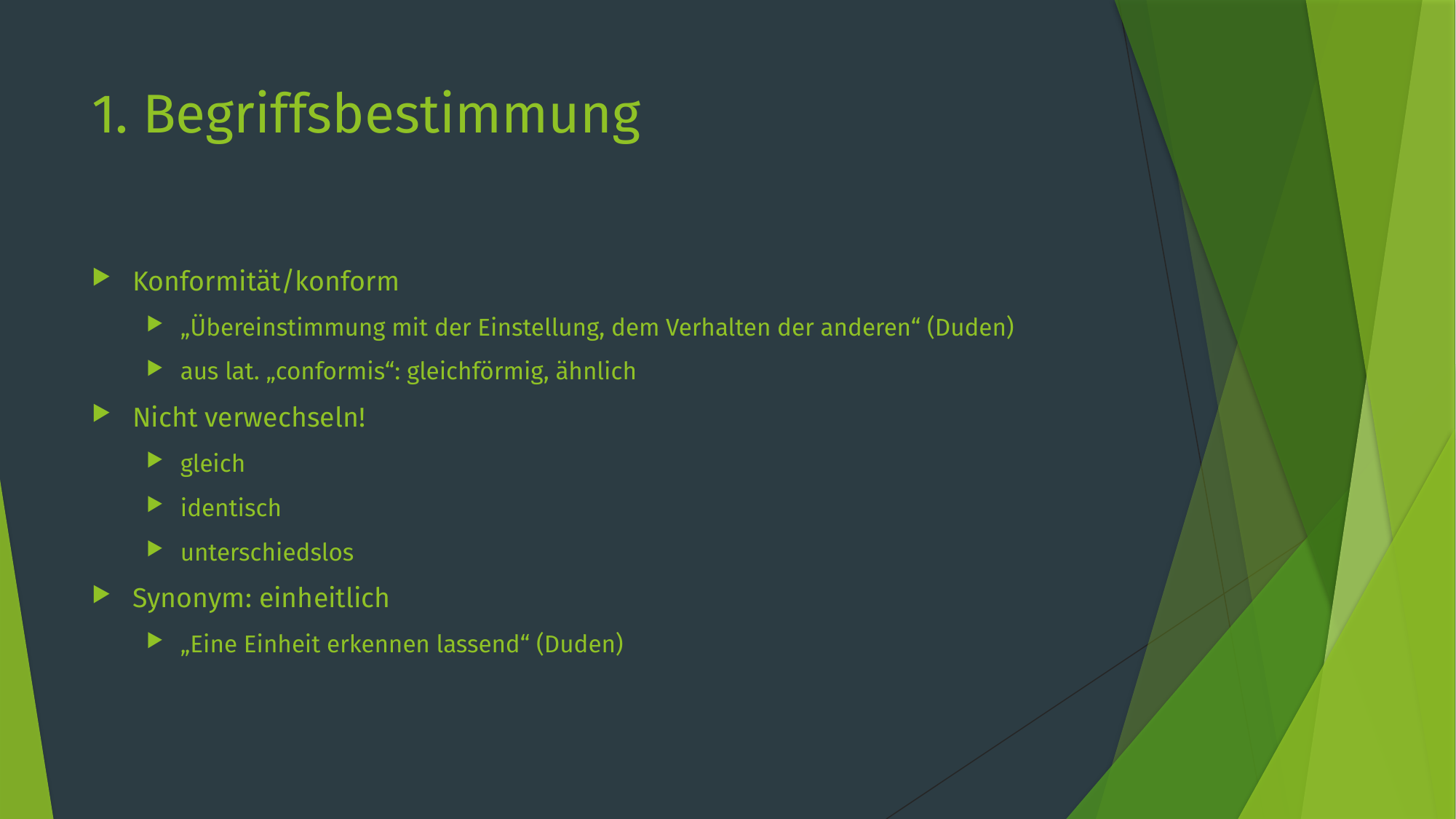

# 1. Begriffsbestimmung
Konformität/konform
„Übereinstimmung mit der Einstellung, dem Verhalten der anderen“ (Duden)
aus lat. „conformis“: gleichförmig, ähnlich
Nicht verwechseln!
gleich
identisch
unterschiedslos
Synonym: einheitlich
„Eine Einheit erkennen lassend“ (Duden)